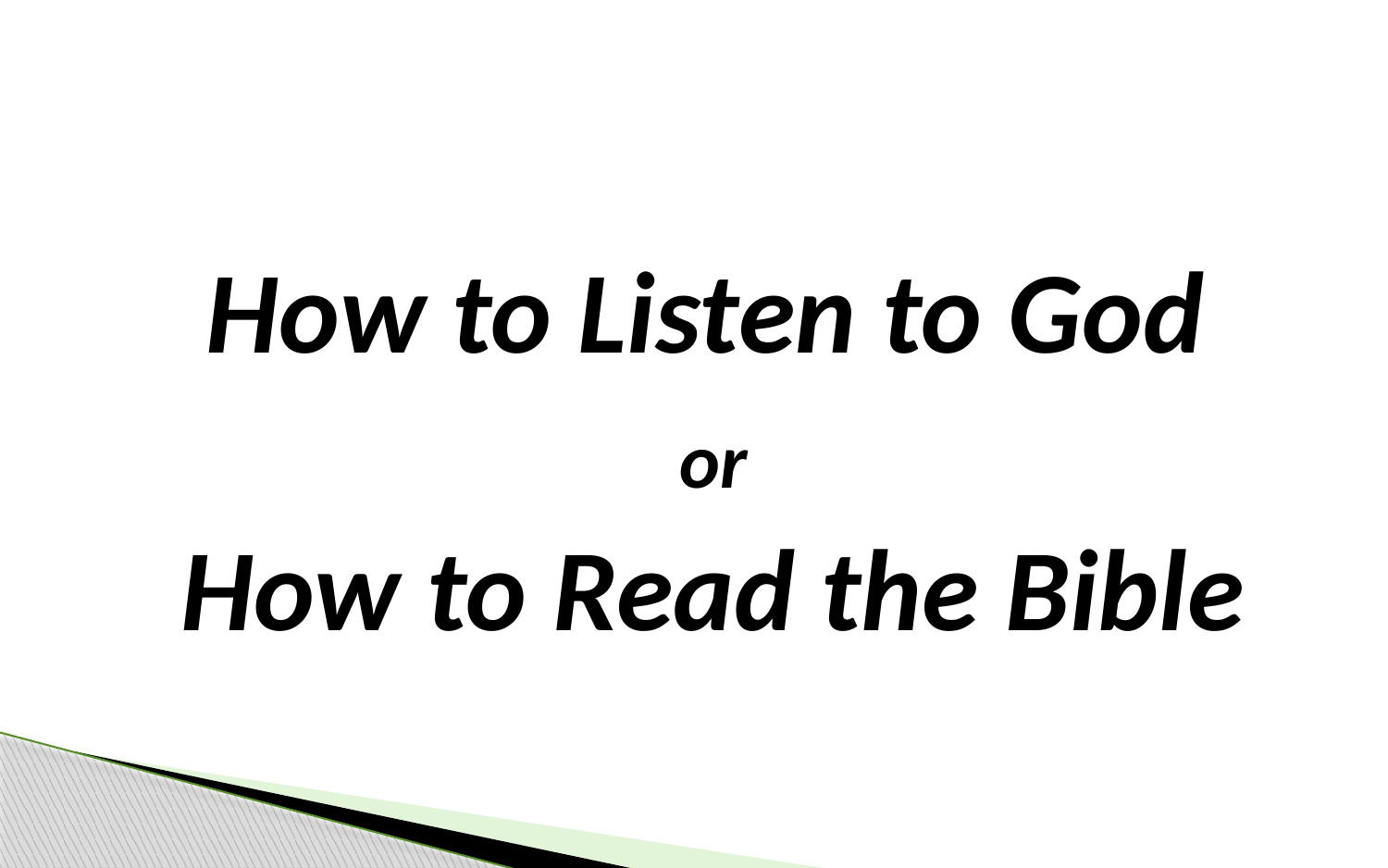

How to Listen to God
or
How to Read the Bible